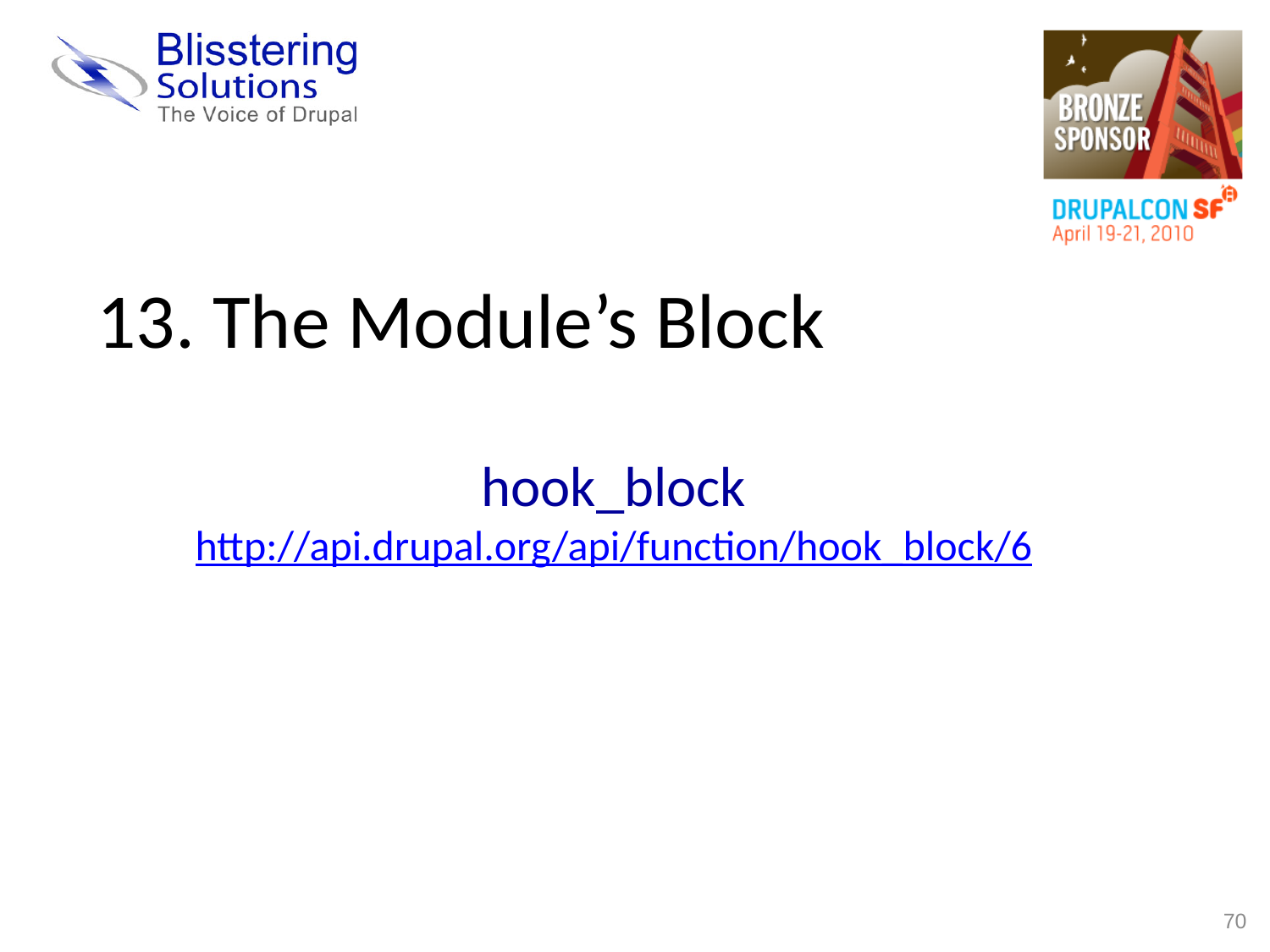

13. The Module’s Block

hook_block
http://api.drupal.org/api/function/hook_block/6

70